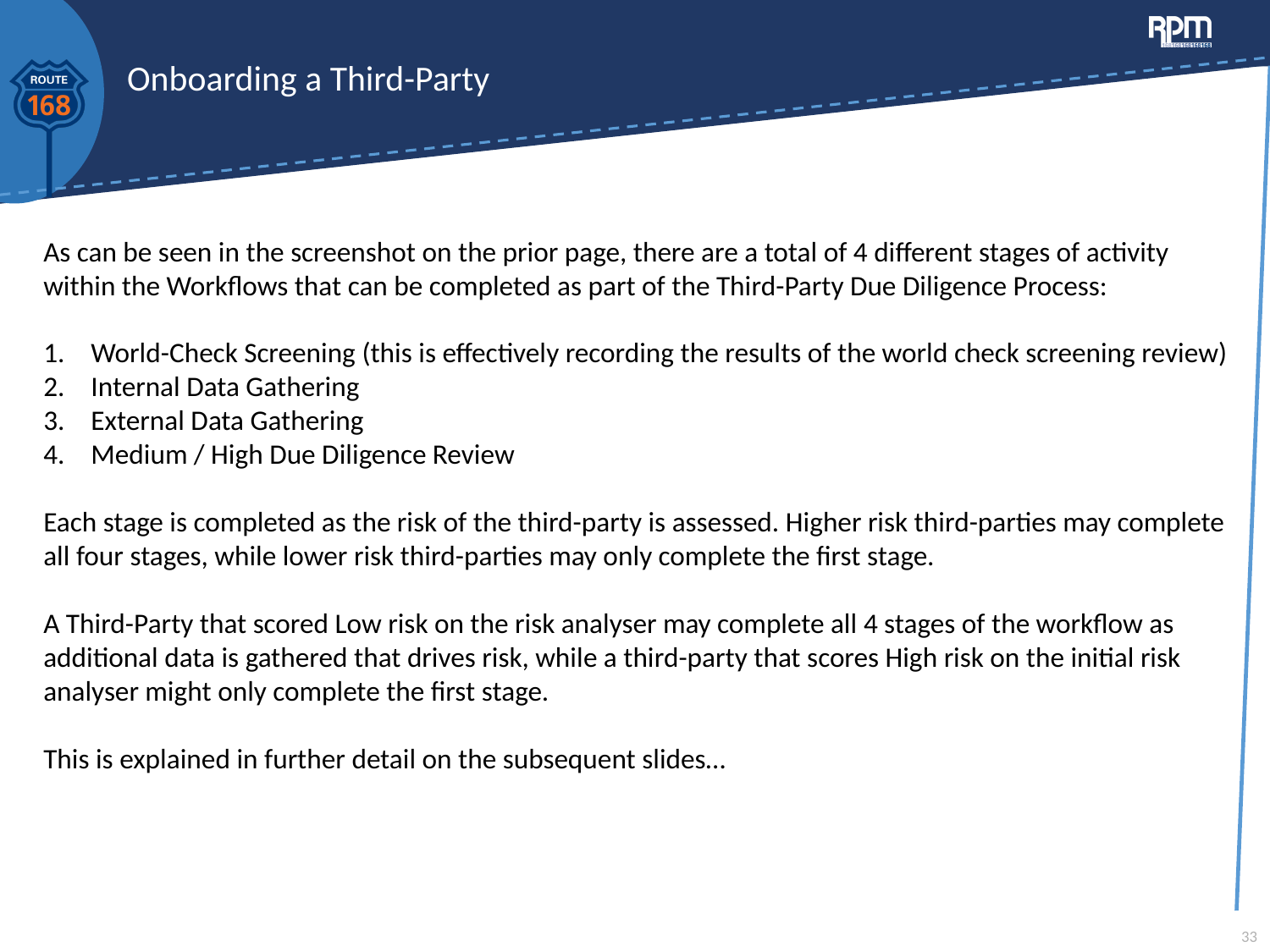

# Onboarding a Third-Party
As can be seen in the screenshot on the prior page, there are a total of 4 different stages of activity within the Workflows that can be completed as part of the Third-Party Due Diligence Process:

World-Check Screening (this is effectively recording the results of the world check screening review)
Internal Data Gathering
External Data Gathering
Medium / High Due Diligence Review

Each stage is completed as the risk of the third-party is assessed. Higher risk third-parties may complete all four stages, while lower risk third-parties may only complete the first stage.

A Third-Party that scored Low risk on the risk analyser may complete all 4 stages of the workflow as additional data is gathered that drives risk, while a third-party that scores High risk on the initial risk analyser might only complete the first stage.

This is explained in further detail on the subsequent slides…
33